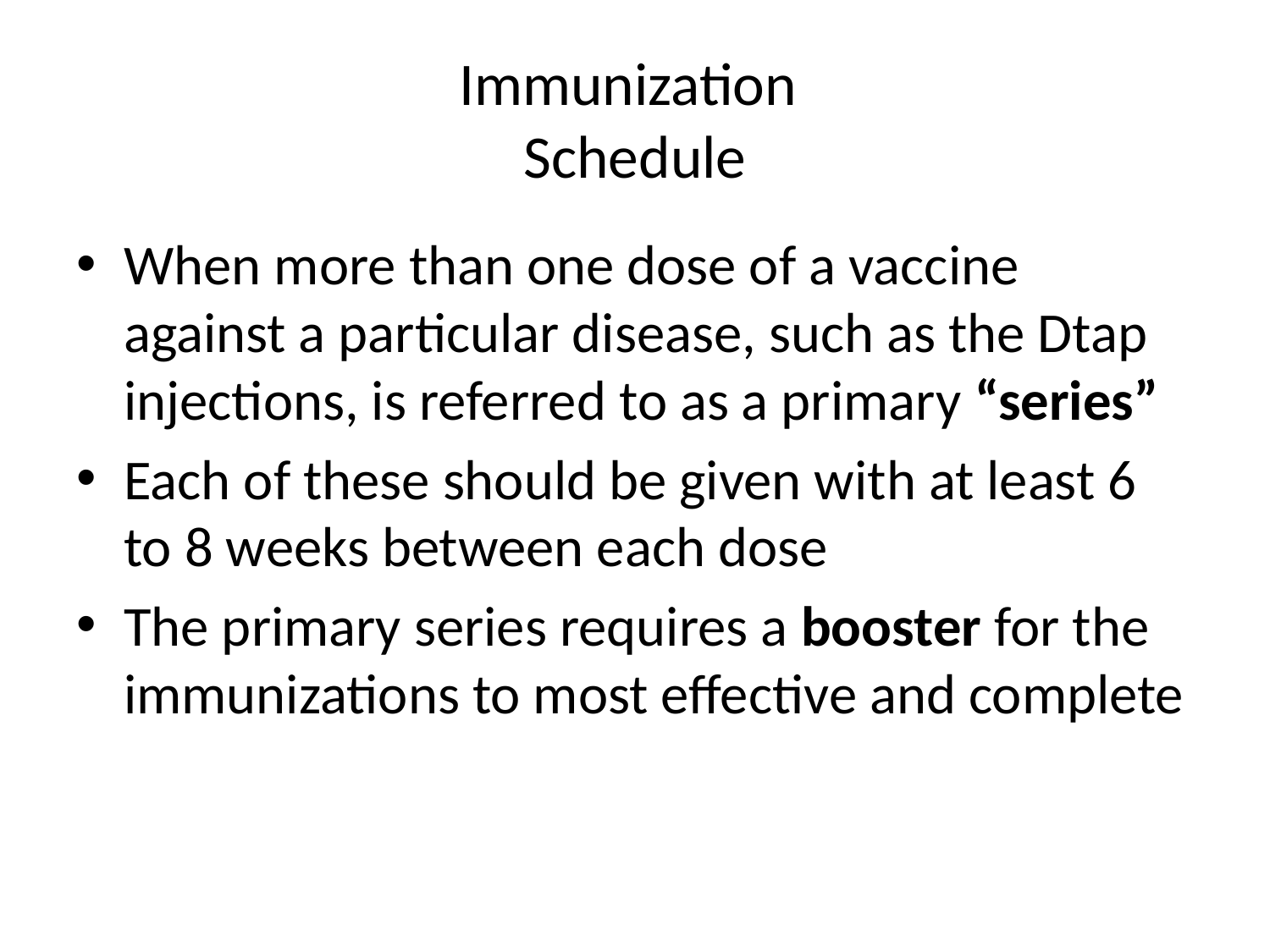

# Immunization Schedule
When more than one dose of a vaccine against a particular disease, such as the Dtap injections, is referred to as a primary “series”
Each of these should be given with at least 6 to 8 weeks between each dose
The primary series requires a booster for the immunizations to most effective and complete